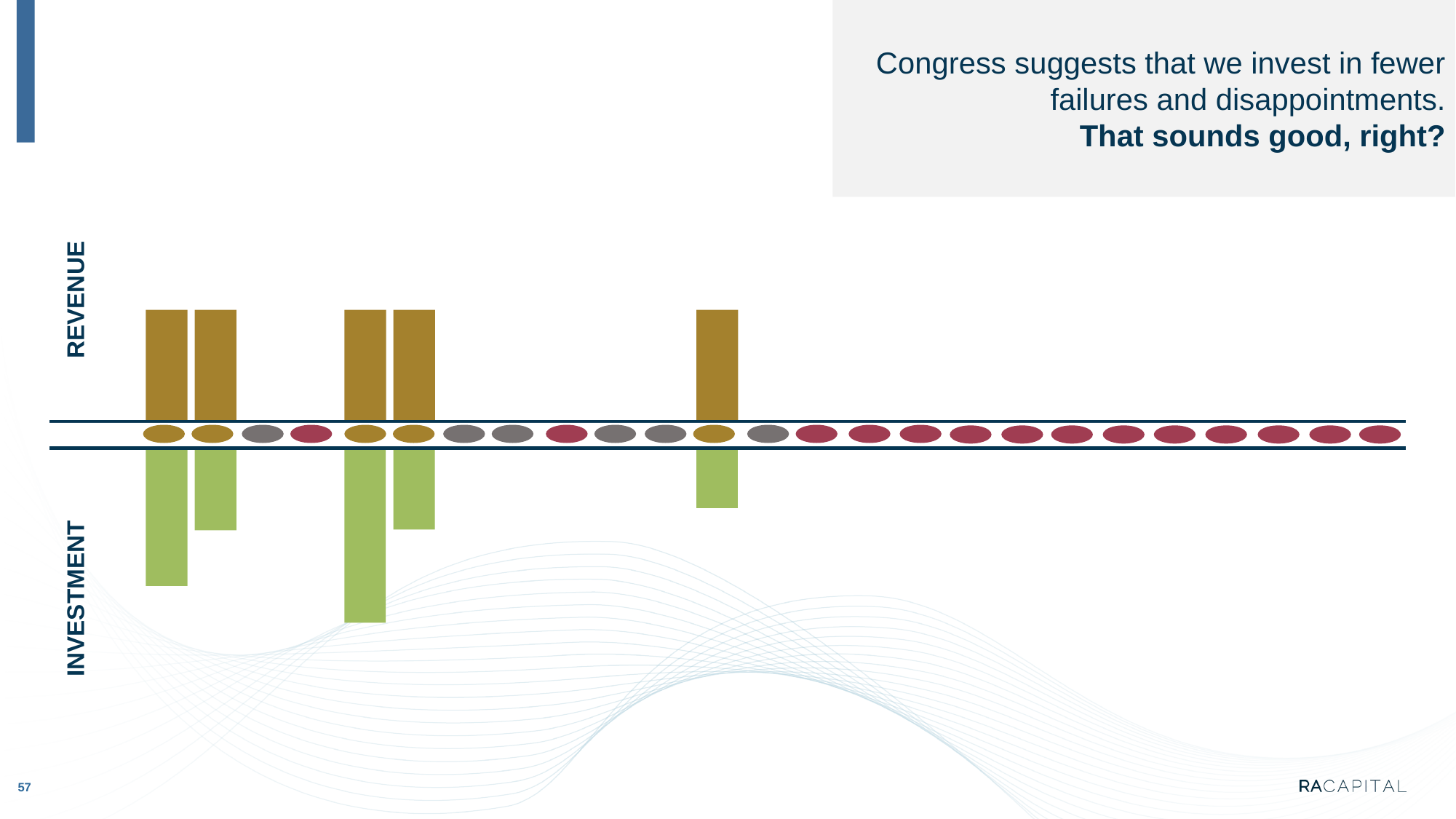

Congress suggests that we invest in fewer failures and disappointments.
That sounds good, right?
REVENUE

INVESTMENT